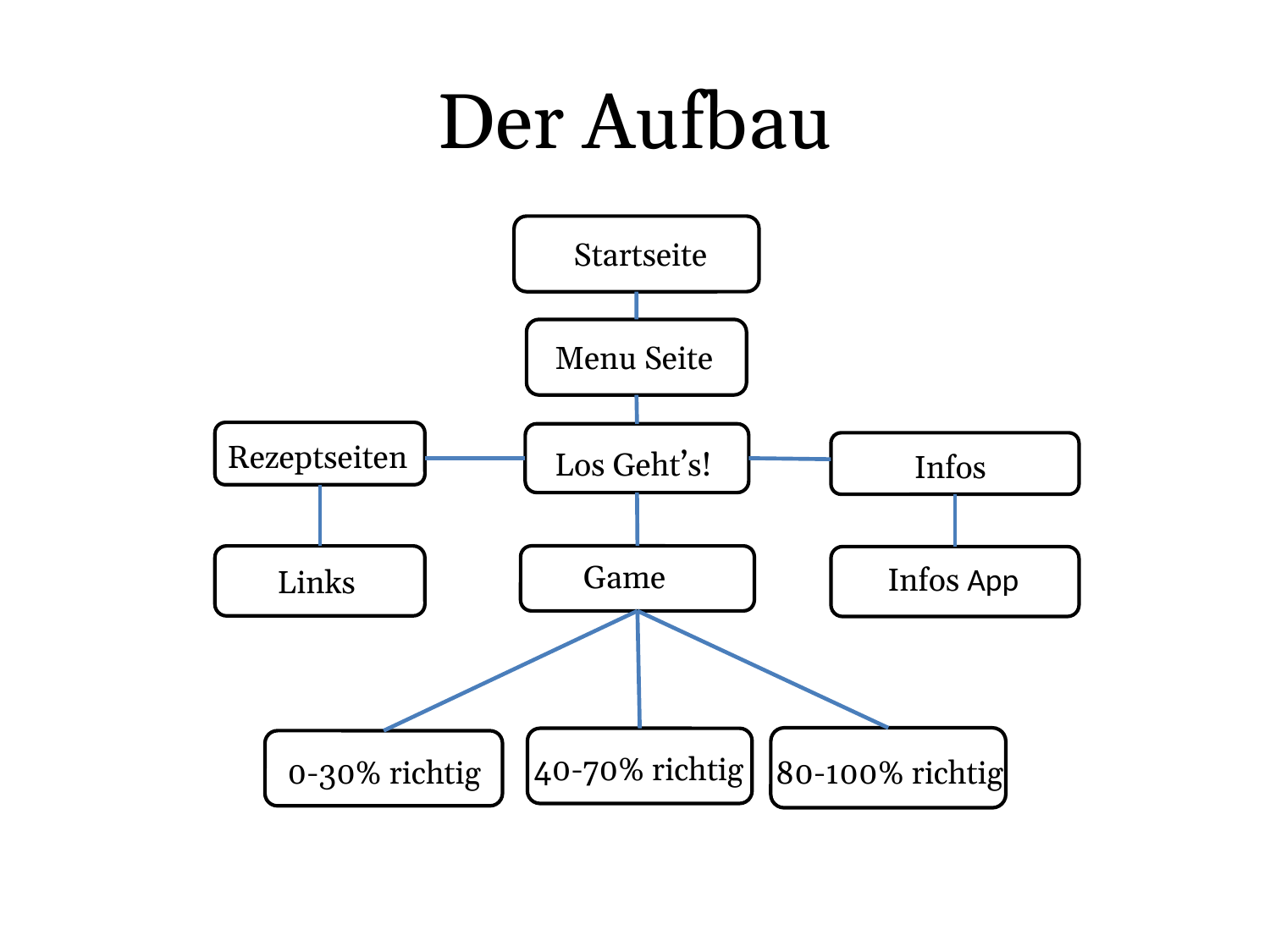

# Der Aufbau

Startseite

Menu Seite

Rezeptseiten

Los Geht’s!
Infos

Game
Infos App
Links

40-70% richtig
0-30% richtig
80-100% richtig